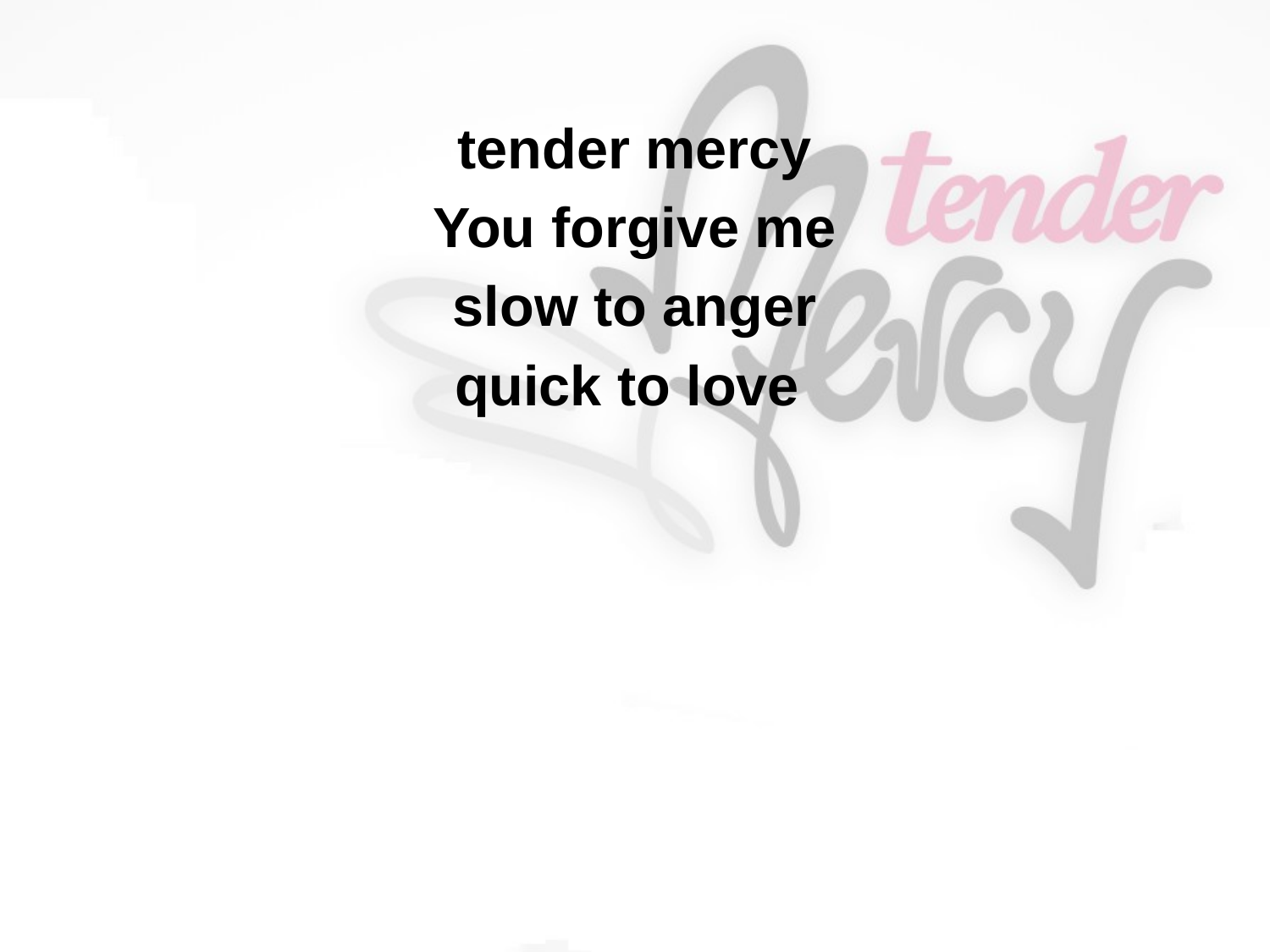

tender mercy
You forgive me
slow to anger
quick to love